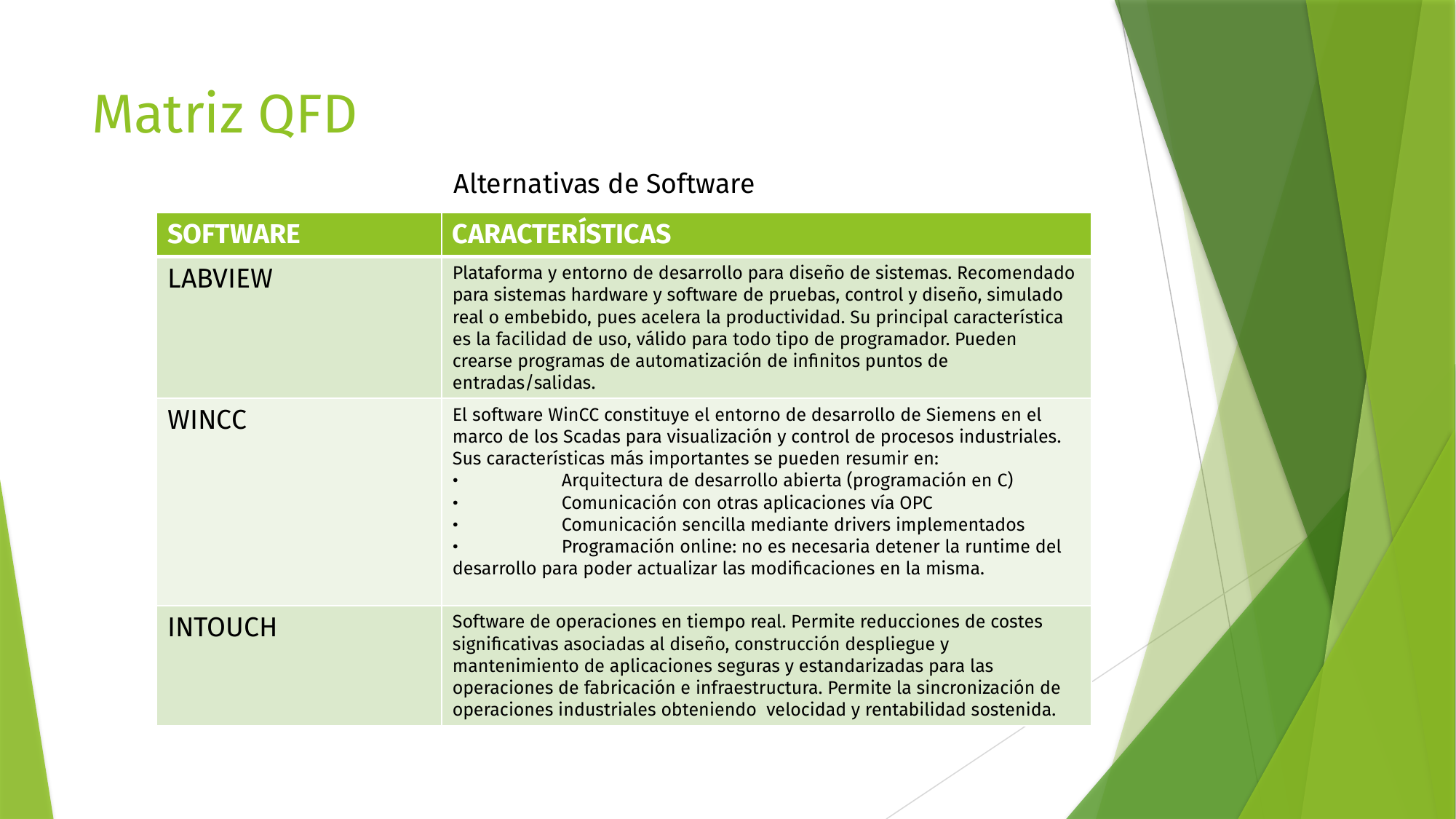

# Matriz QFD
Alternativas de Software
| SOFTWARE | CARACTERÍSTICAS |
| --- | --- |
| LABVIEW | Plataforma y entorno de desarrollo para diseño de sistemas. Recomendado para sistemas hardware y software de pruebas, control y diseño, simulado real o embebido, pues acelera la productividad. Su principal característica es la facilidad de uso, válido para todo tipo de programador. Pueden crearse programas de automatización de infinitos puntos de entradas/salidas. |
| WINCC | El software WinCC constituye el entorno de desarrollo de Siemens en el marco de los Scadas para visualización y control de procesos industriales. Sus características más importantes se pueden resumir en: • Arquitectura de desarrollo abierta (programación en C) • Comunicación con otras aplicaciones vía OPC • Comunicación sencilla mediante drivers implementados • Programación online: no es necesaria detener la runtime del desarrollo para poder actualizar las modificaciones en la misma. |
| INTOUCH | Software de operaciones en tiempo real. Permite reducciones de costes significativas asociadas al diseño, construcción despliegue y mantenimiento de aplicaciones seguras y estandarizadas para las operaciones de fabricación e infraestructura. Permite la sincronización de operaciones industriales obteniendo velocidad y rentabilidad sostenida. |